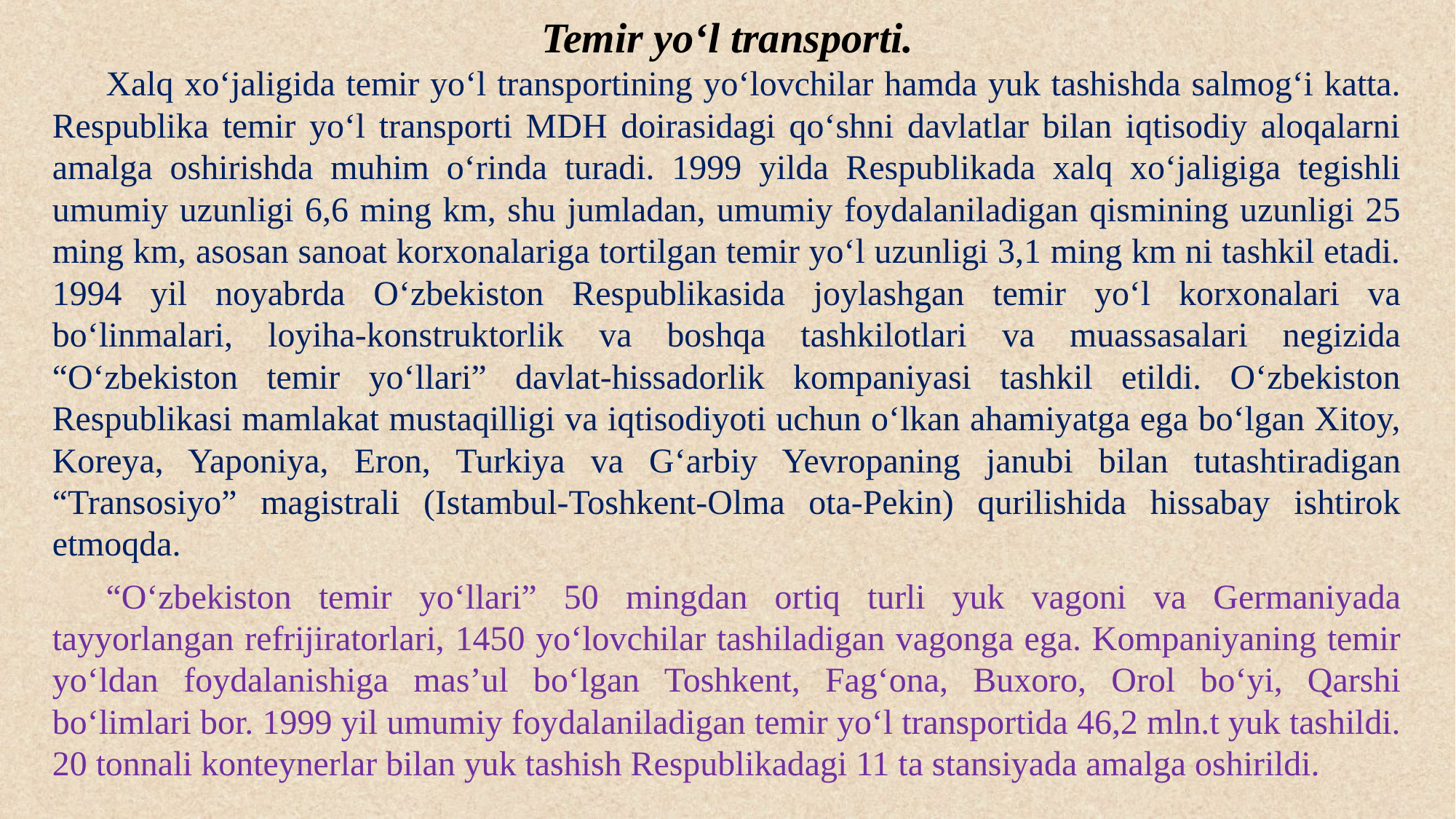

Temir yo‘l transporti.
Xalq xo‘jaligida temir yo‘l transportining yo‘lovchilar hamda yuk tashishda salmog‘i katta. Respublika temir yo‘l transporti MDH doirasidagi qo‘shni davlatlar bilan iqtisodiy aloqalarni amalga oshirishda muhim o‘rinda turadi. 1999 yilda Respublikada xalq xo‘jaligiga tegishli umumiy uzunligi 6,6 ming km, shu jumladan, umumiy foydalaniladigan qismining uzunligi 25 ming km, asosan sanoat korxonalariga tortilgan temir yo‘l uzunligi 3,1 ming km ni tashkil etadi. 1994 yil noyabrda O‘zbekiston Respublikasida joylashgan temir yo‘l korxonalari va bo‘linmalari, loyiha-konstruktorlik va boshqa tashkilotlari va muassasalari negizida “O‘zbekiston temir yo‘llari” davlat-hissadorlik kompaniyasi tashkil etildi. O‘zbekiston Respublikasi mamlakat mustaqilligi va iqtisodiyoti uchun o‘lkan ahamiyatga ega bo‘lgan Xitoy, Koreya, Yaponiya, Eron, Turkiya va G‘arbiy Yevropaning janubi bilan tutashtiradigan “Transosiyo” magistrali (Istambul-Toshkent-Olma ota-Pekin) qurilishida hissabay ishtirok etmoqda.
“O‘zbekiston temir yo‘llari” 50 mingdan ortiq turli yuk vagoni va Germaniyada tayyorlangan refrijiratorlari, 1450 yo‘lovchilar tashiladigan vagonga ega. Kompaniyaning temir yo‘ldan foydalanishiga mas’ul bo‘lgan Toshkent, Fag‘ona, Buxoro, Orol bo‘yi, Qarshi bo‘limlari bor. 1999 yil umumiy foydalaniladigan temir yo‘l transportida 46,2 mln.t yuk tashildi. 20 tonnali konteynerlar bilan yuk tashish Respublikadagi 11 ta stansiyada amalga oshirildi.